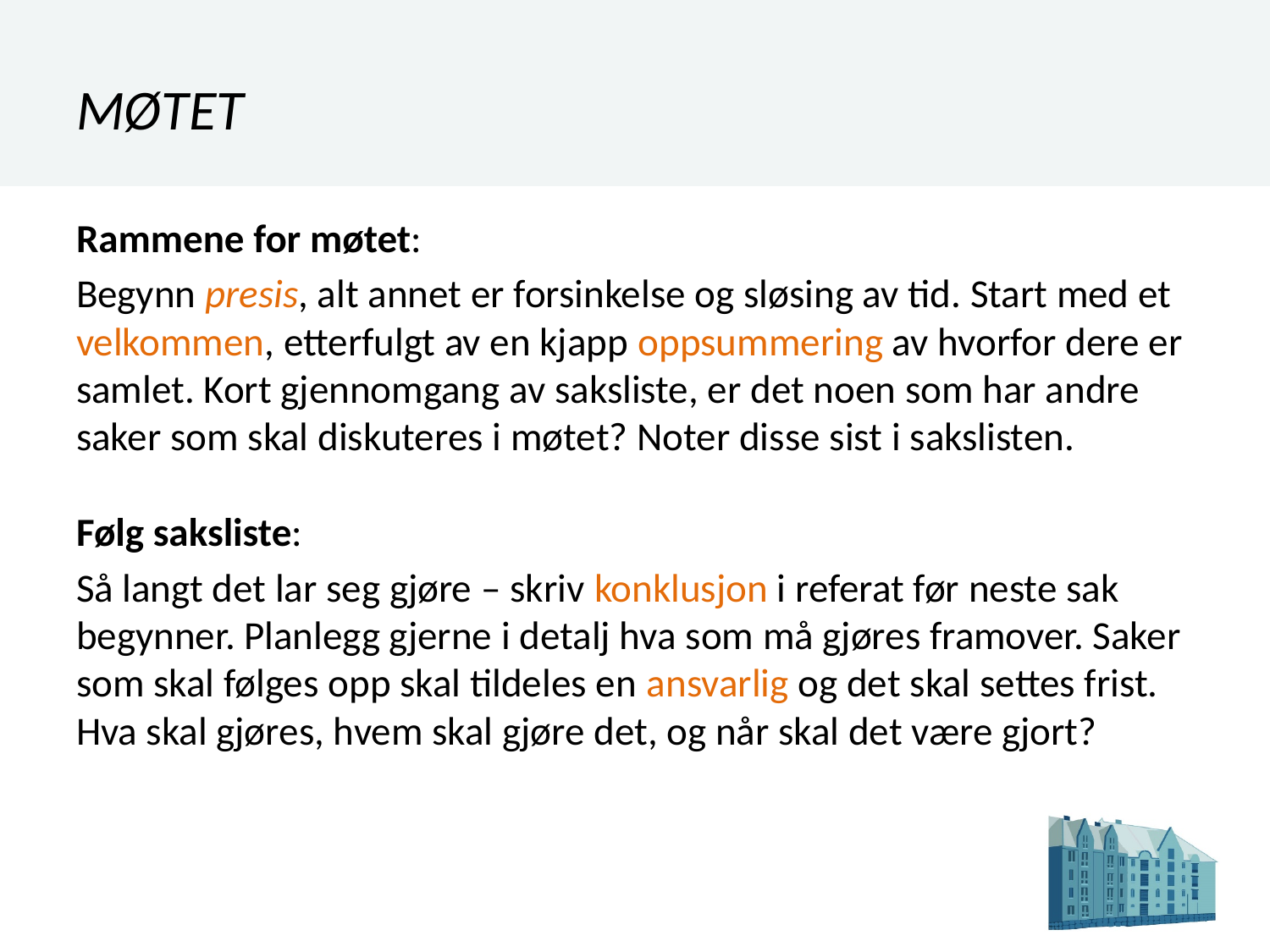

# MØTET
Rammene for møtet:
Begynn presis, alt annet er forsinkelse og sløsing av tid. Start med et velkommen, etterfulgt av en kjapp oppsummering av hvorfor dere er samlet. Kort gjennomgang av saksliste, er det noen som har andre saker som skal diskuteres i møtet? Noter disse sist i sakslisten.

Følg saksliste:
Så langt det lar seg gjøre – skriv konklusjon i referat før neste sak begynner. Planlegg gjerne i detalj hva som må gjøres framover. Saker som skal følges opp skal tildeles en ansvarlig og det skal settes frist. Hva skal gjøres, hvem skal gjøre det, og når skal det være gjort?